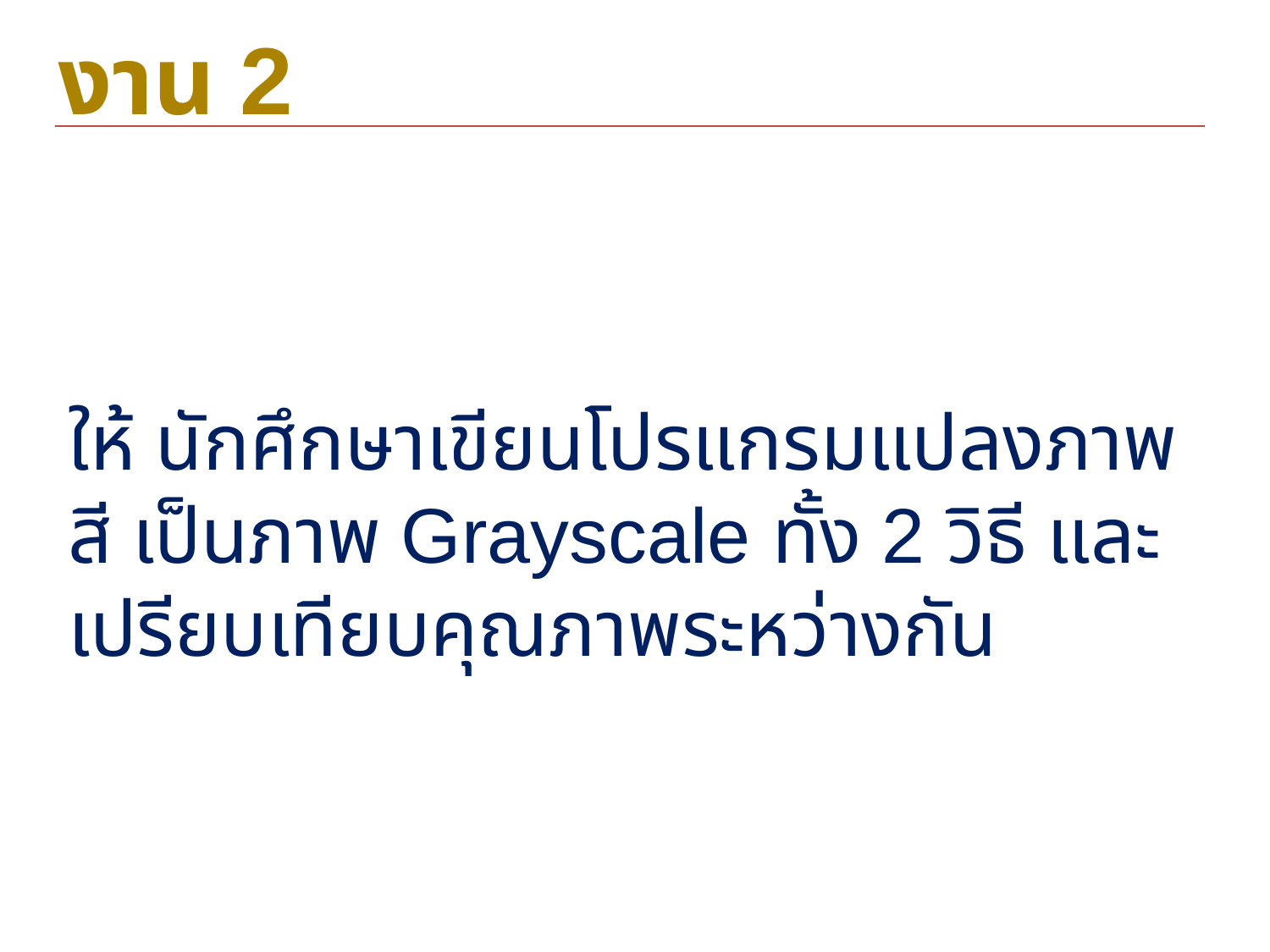

# งาน 2
ให้ นักศึกษาเขียนโปรแกรมแปลงภาพสี เป็นภาพ Grayscale ทั้ง 2 วิธี และเปรียบเทียบคุณภาพระหว่างกัน